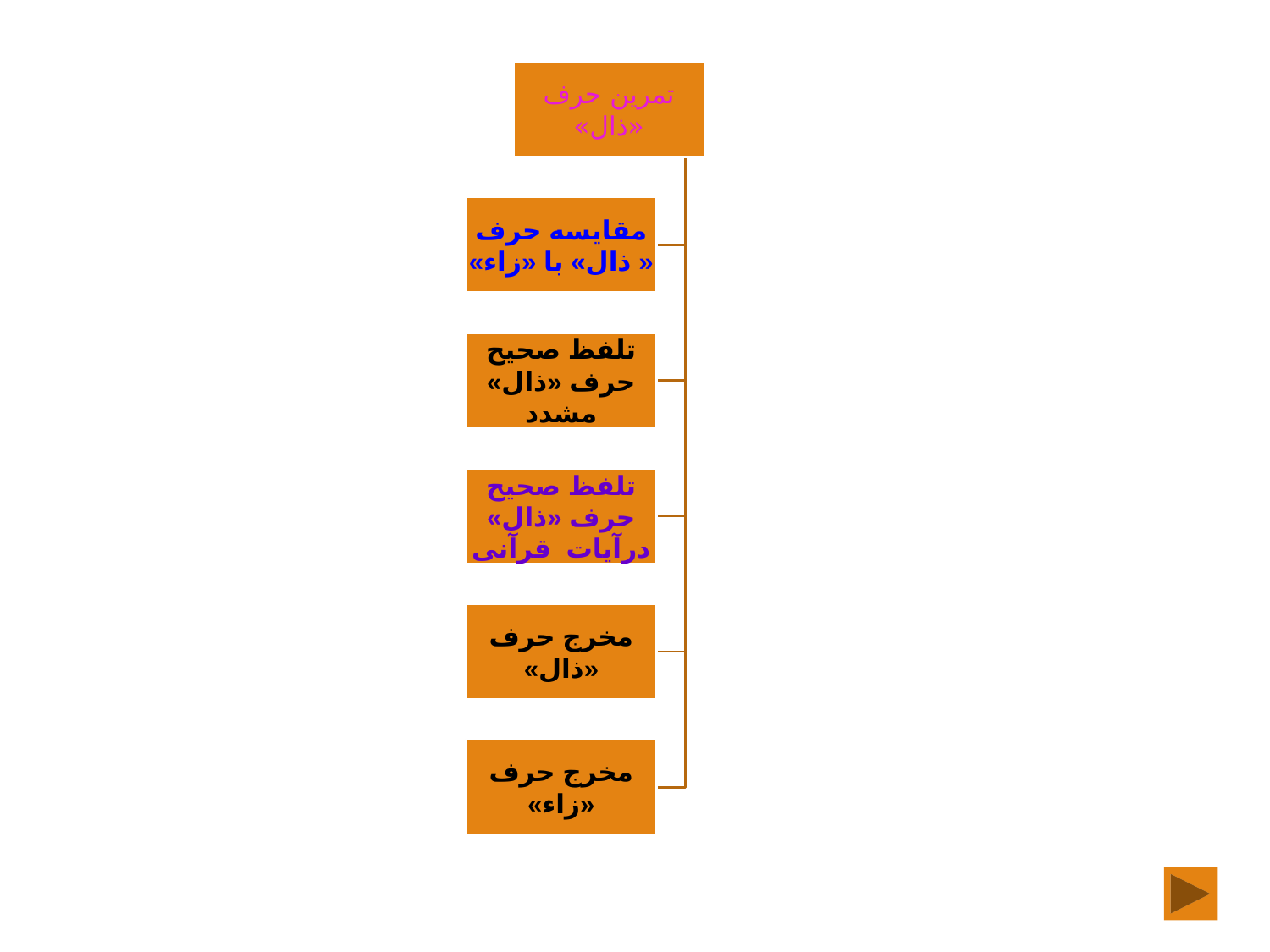

تمرین حرف «ذال»
مقایسه حرف « ذال» با «زاء»
تلفظ صحیح حرف «ذال» مشدد
تلفظ صحیح حرف «ذال» درآیات  قرآنی
مخرج حرف «ذال»
مخرج حرف «زاء»